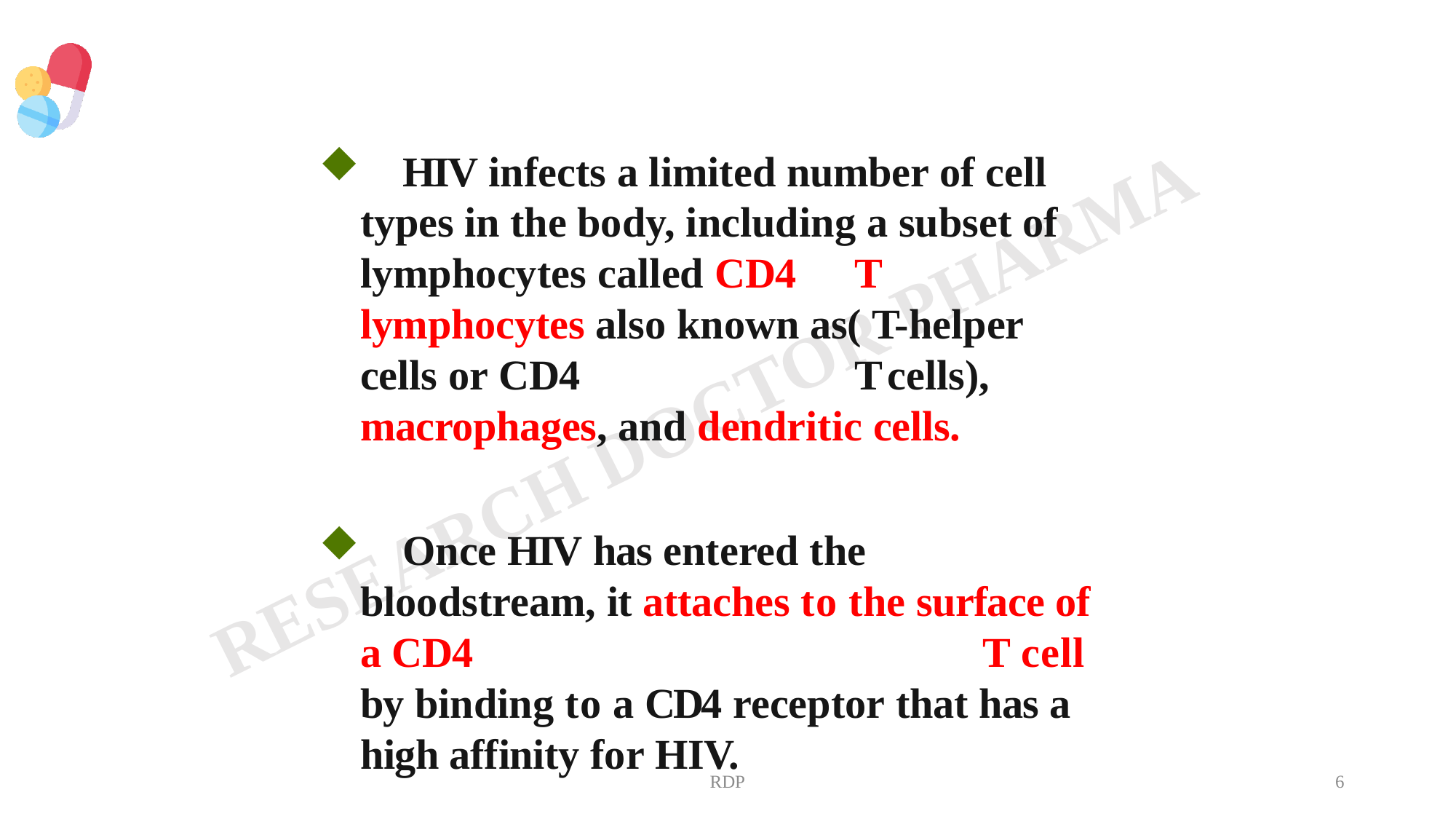

HIV infects a limited number of cell types in the body, including a subset of lymphocytes called CD4	T lymphocytes also known as( T-helper cells or CD4	T cells), macrophages, and dendritic cells.

	Once HIV has entered the bloodstream, it attaches to the surface of a CD4	T cell by binding to a CD4 receptor that has a high affinity for HIV.
RDP
6